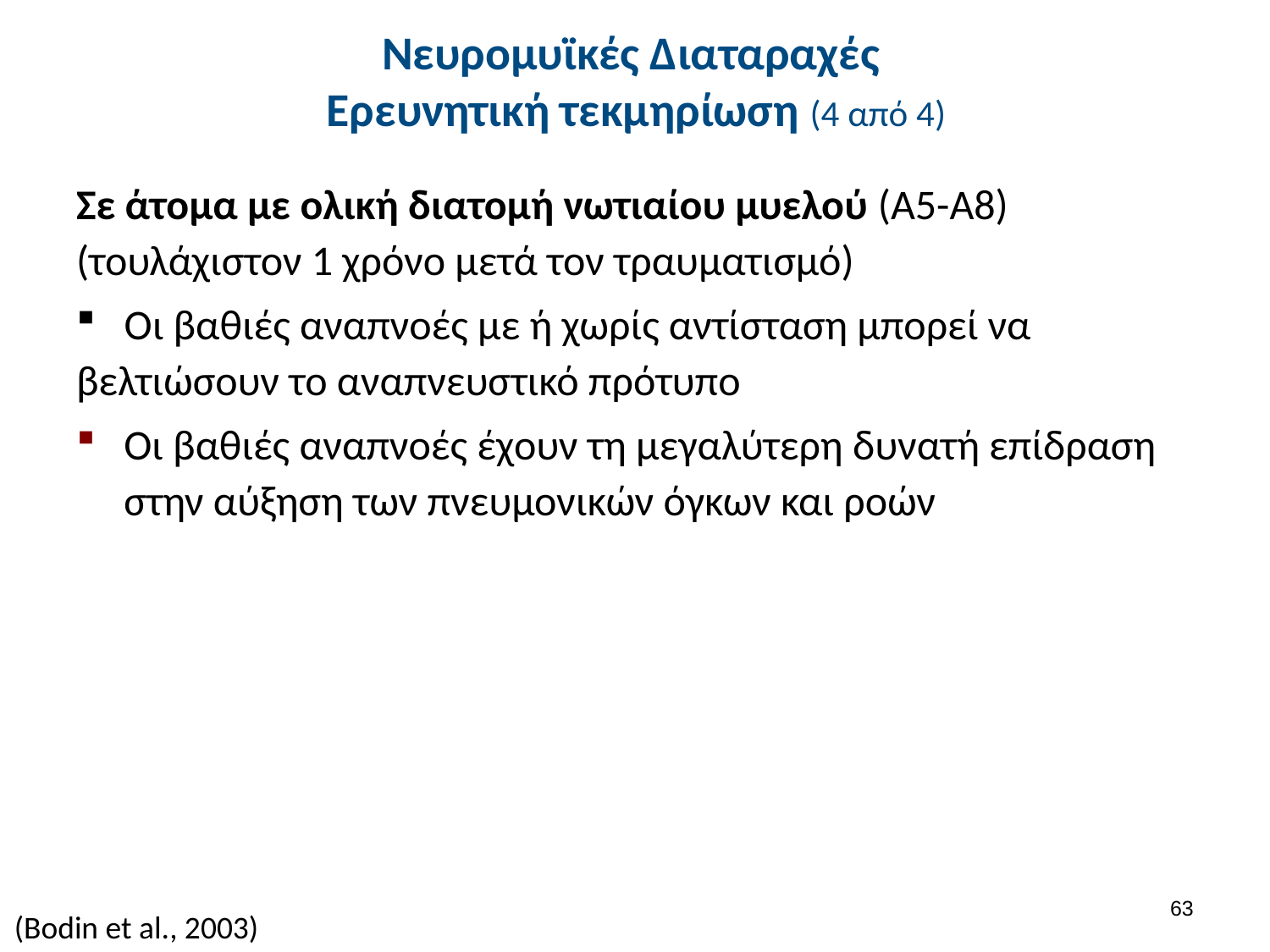

# Νευρομυϊκές Διαταραχές Ερευνητική τεκμηρίωση (4 από 4)
Σε άτομα με ολική διατομή νωτιαίου μυελού (Α5-Α8) (τουλάχιστον 1 χρόνο μετά τον τραυματισμό)
   Oι βαθιές αναπνοές με ή χωρίς αντίσταση μπορεί να   	βελτιώσουν το αναπνευστικό πρότυπο
Οι βαθιές αναπνοές έχουν τη μεγαλύτερη δυνατή επίδραση στην αύξηση των πνευμονικών όγκων και ροών

63
(Bodin et al., 2003)